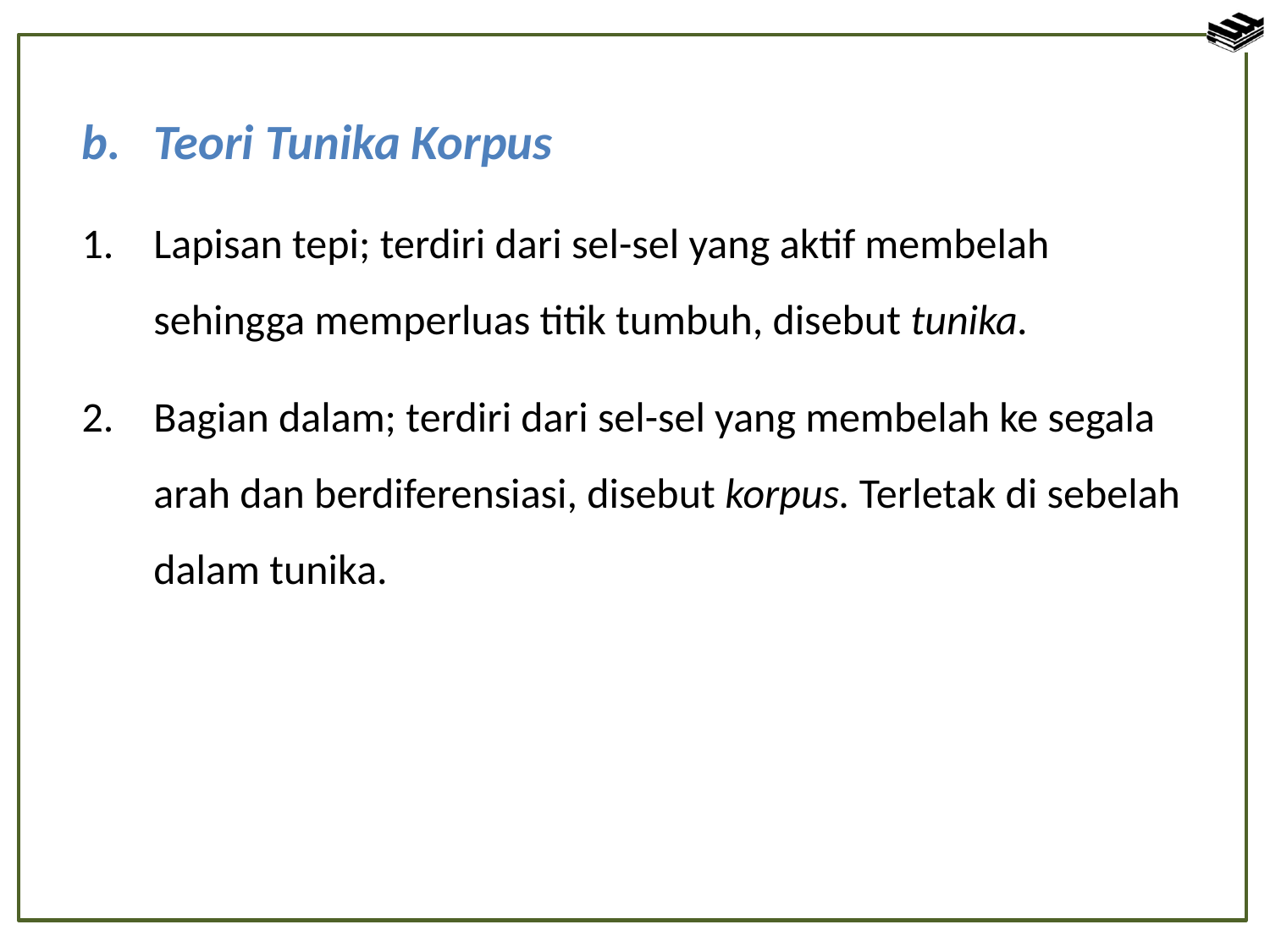

Teori Tunika Korpus
Lapisan tepi; terdiri dari sel-sel yang aktif membelah sehingga memperluas titik tumbuh, disebut tunika.
Bagian dalam; terdiri dari sel-sel yang membelah ke segala arah dan berdiferensiasi, disebut korpus. Terletak di sebelah dalam tunika.